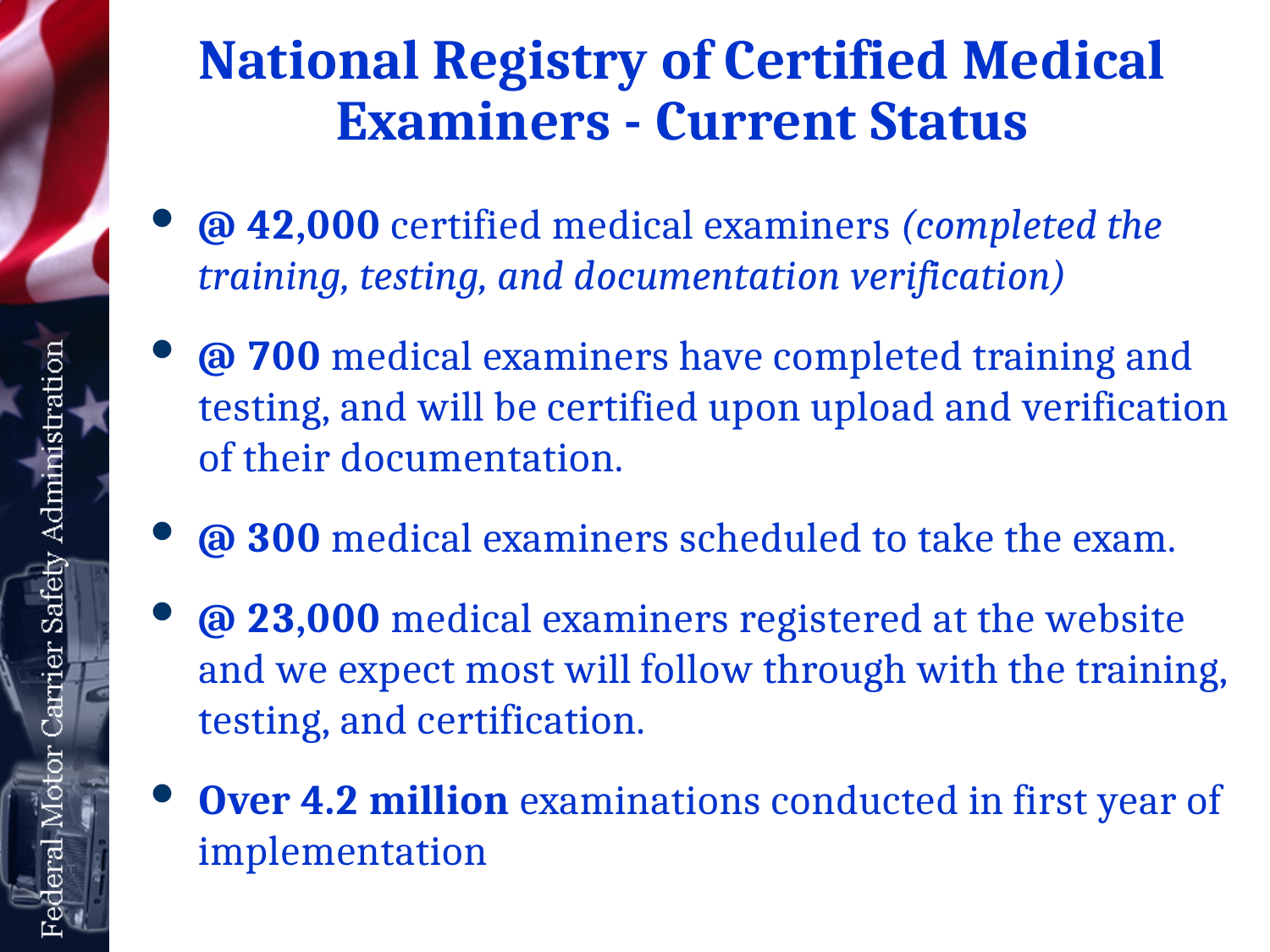

# National Registry of Certified Medical Examiners - Current Status
@ 42,000 certified medical examiners (completed the training, testing, and documentation verification)
@ 700 medical examiners have completed training and testing, and will be certified upon upload and verification of their documentation.
@ 300 medical examiners scheduled to take the exam.
@ 23,000 medical examiners registered at the website and we expect most will follow through with the training, testing, and certification.
Over 4.2 million examinations conducted in first year of implementation